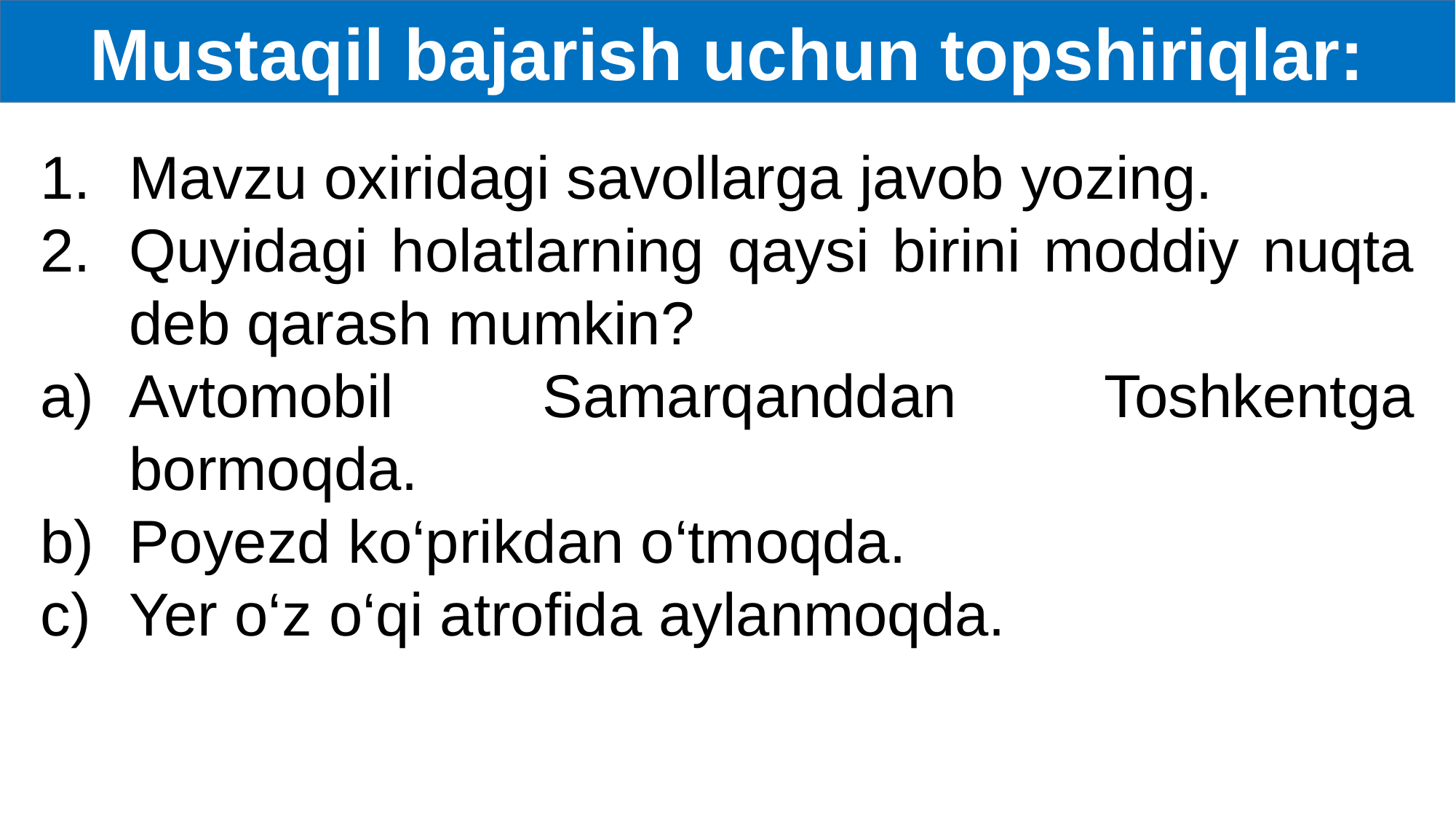

Mustaqil bajarish uchun topshiriqlar:
Mavzu oxiridagi savollarga javob yozing.
Quyidagi holatlarning qaysi birini moddiy nuqta deb qarash mumkin?
Avtomobil Samarqanddan Toshkentga bormoqda.
Poyezd ko‘prikdan o‘tmoqda.
Yer o‘z o‘qi atrofida aylanmoqda.